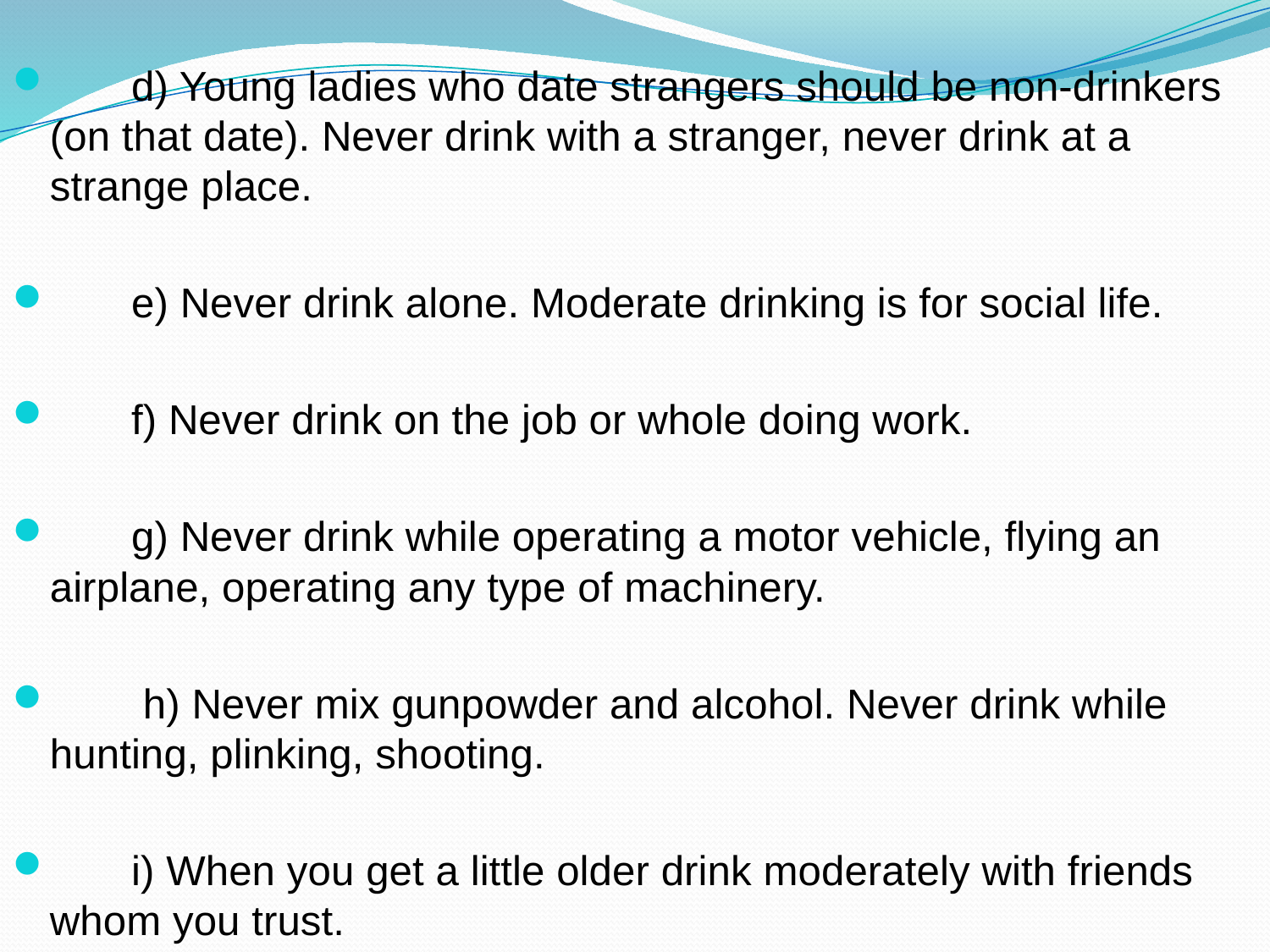

d) Young ladies who date strangers should be non-drinkers (on that date). Never drink with a stranger, never drink at a strange place.

       e) Never drink alone. Moderate drinking is for social life.

       f) Never drink on the job or whole doing work.

       g) Never drink while operating a motor vehicle, flying an airplane, operating any type of machinery.

        h) Never mix gunpowder and alcohol. Never drink while hunting, plinking, shooting.

       i) When you get a little older drink moderately with friends whom you trust.